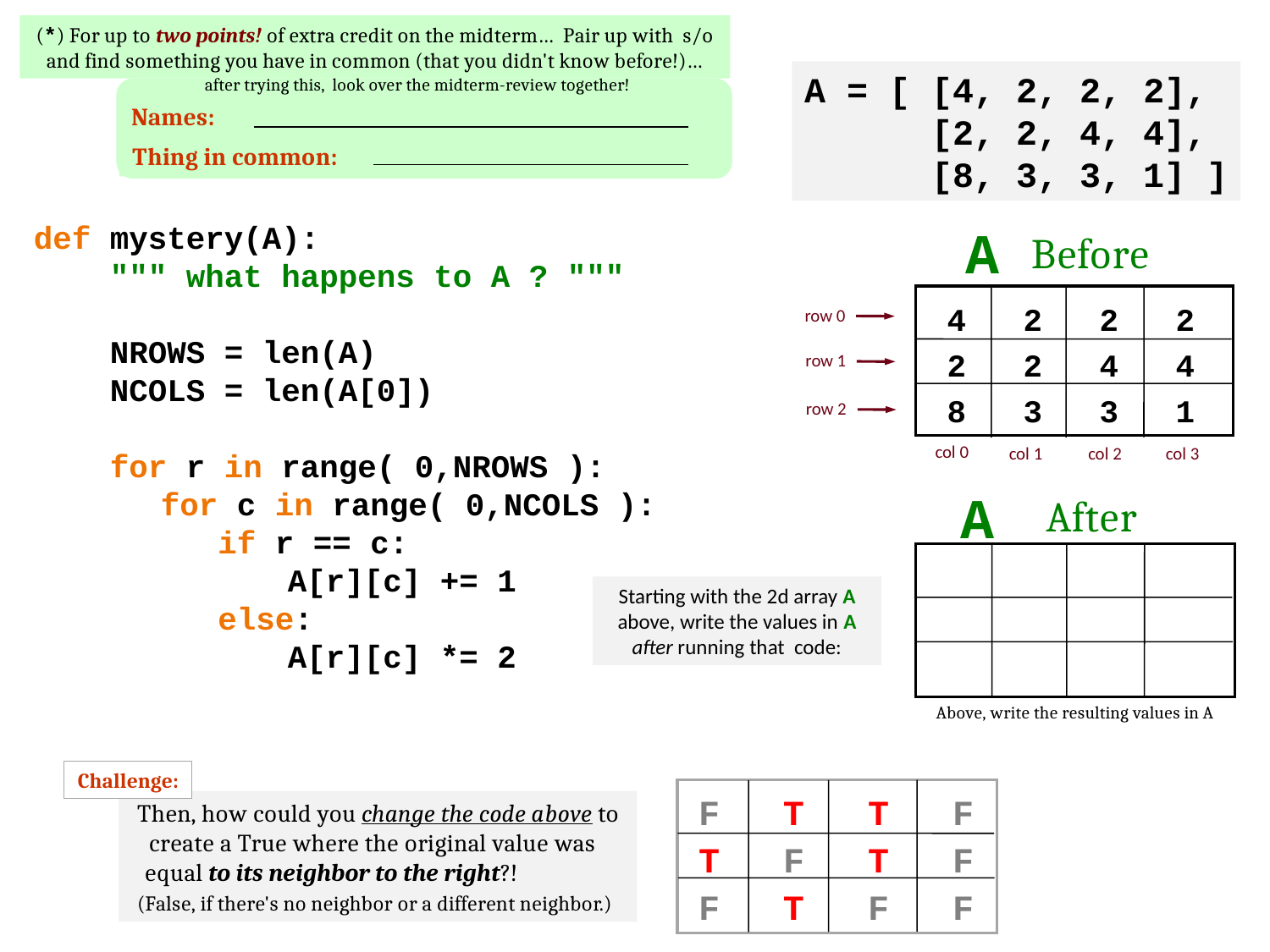

(*) For up to two points! of extra credit on the midterm…  Pair up with  s/o and find something you have in common (that you didn't know before!)…
A = [ [4, 2, 2, 2],
      [2, 2, 4, 4],
      [8, 3, 3, 1] ]
after trying this,  look over the midterm-review together!

Names:
Thing in common:
A
def mystery(A):
    """ what happens to A ? """

    NROWS = len(A)
    NCOLS = len(A[0])

    for r in range( 0,NROWS ):
	for c in range( 0,NCOLS ):
	   if r == c:
		A[r][c] += 1
	   else:
		A[r][c] *= 2

Before
 4   2   2   2
 2   2   4   4
 8   3   3   1
row 0

row 1

row 2

col 0
col 1
col 2
col 3
A
After

Starting with the 2d array A above, write the values in A after running that  code:

Above, write the resulting values in A
Challenge:

F   T   T   F
T   F   T   F
F   T   F   F
Then, how could you change the code above to create a True where the original value was   equal to its neighbor to the right?!                  (False, if there's no neighbor or a different neighbor.)